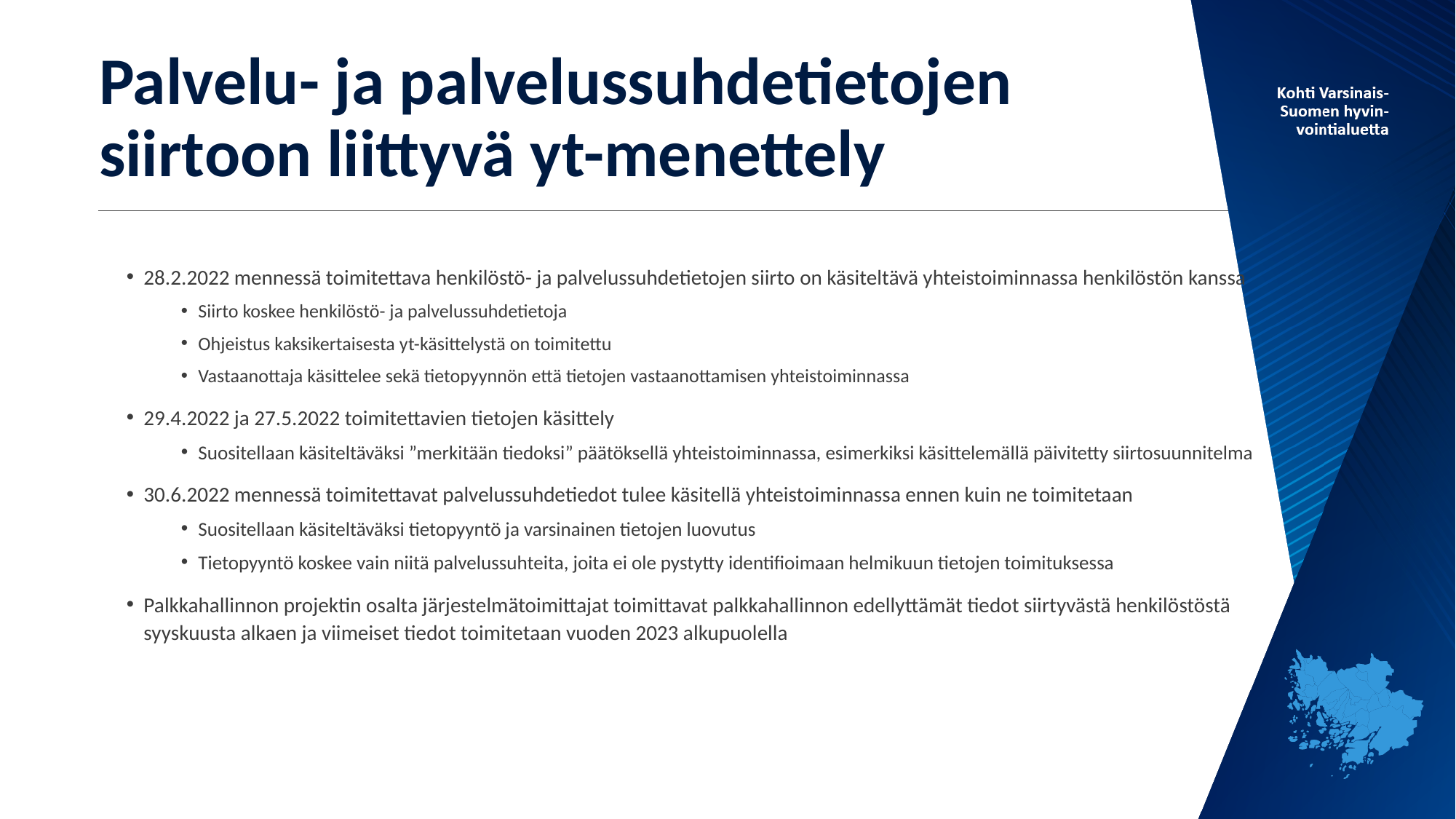

# Palvelu- ja palvelussuhdetietojen siirtoon liittyvä yt-menettely
28.2.2022 mennessä toimitettava henkilöstö- ja palvelussuhdetietojen siirto on käsiteltävä yhteistoiminnassa henkilöstön kanssa
Siirto koskee henkilöstö- ja palvelussuhdetietoja
Ohjeistus kaksikertaisesta yt-käsittelystä on toimitettu
Vastaanottaja käsittelee sekä tietopyynnön että tietojen vastaanottamisen yhteistoiminnassa
29.4.2022 ja 27.5.2022 toimitettavien tietojen käsittely
Suositellaan käsiteltäväksi ”merkitään tiedoksi” päätöksellä yhteistoiminnassa, esimerkiksi käsittelemällä päivitetty siirtosuunnitelma
30.6.2022 mennessä toimitettavat palvelussuhdetiedot tulee käsitellä yhteistoiminnassa ennen kuin ne toimitetaan
Suositellaan käsiteltäväksi tietopyyntö ja varsinainen tietojen luovutus
Tietopyyntö koskee vain niitä palvelussuhteita, joita ei ole pystytty identifioimaan helmikuun tietojen toimituksessa
Palkkahallinnon projektin osalta järjestelmätoimittajat toimittavat palkkahallinnon edellyttämät tiedot siirtyvästä henkilöstöstä syyskuusta alkaen ja viimeiset tiedot toimitetaan vuoden 2023 alkupuolella